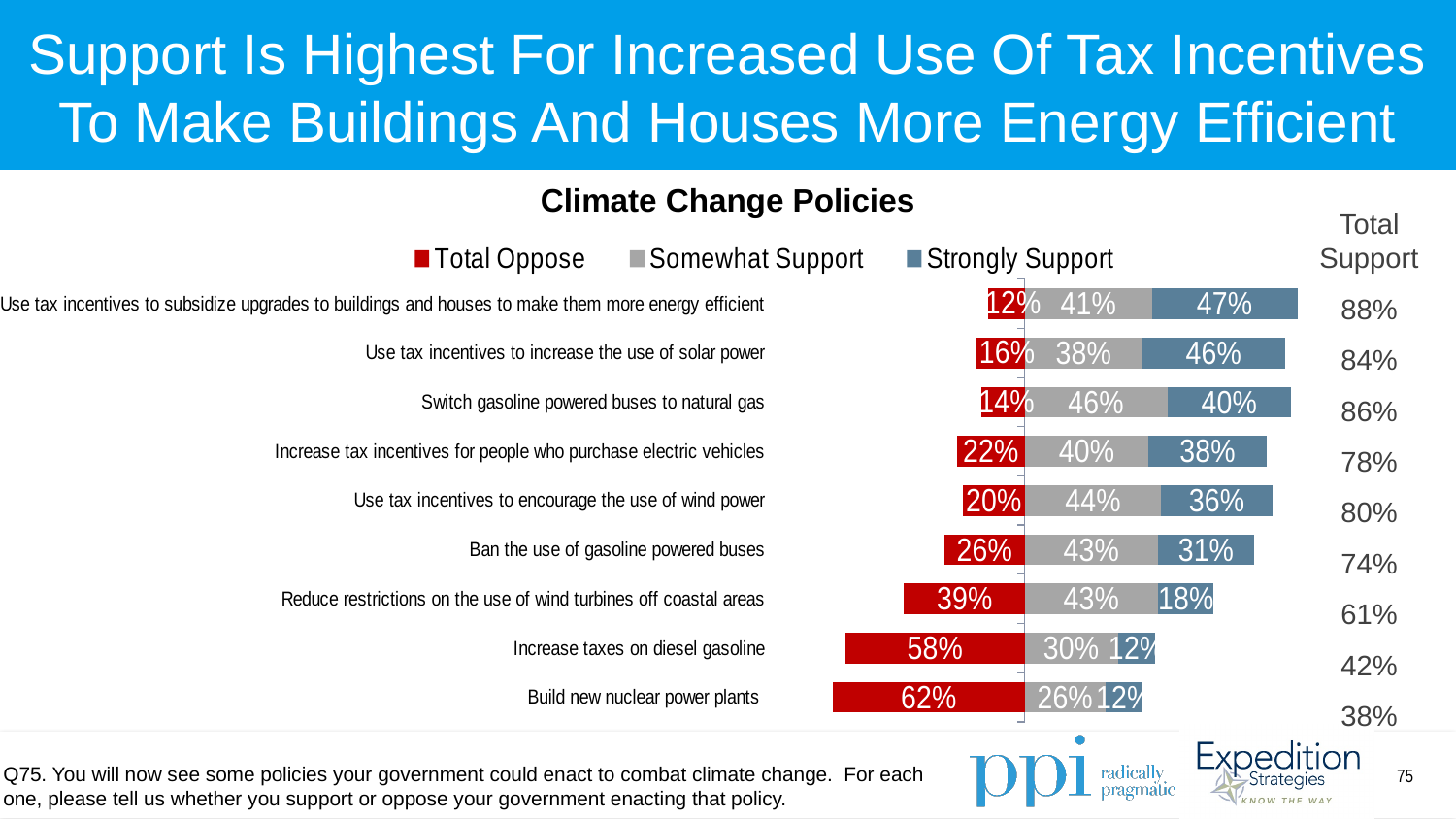

Support Is Highest For Increased Use Of Tax Incentives To Make Buildings And Houses More Energy Efficient
Climate Change Policies
Total Support
88%
84%
86%
78%
80%
74%
61%
42%
38%

### Chart

| Category | Total Oppose | Somewhat Support | Strongly Support |
|---|---|---|---|
| Use tax incentives to subsidize upgrades to buildings and houses to make them more energy efficient | -0.12 | 0.41 | 0.47 |
| Use tax incentives to increase the use of solar power | -0.16 | 0.38 | 0.46 |
| Switch gasoline powered buses to natural gas | -0.14 | 0.46 | 0.4 |
| Increase tax incentives for people who purchase electric vehicles | -0.22 | 0.4 | 0.38 |
| Use tax incentives to encourage the use of wind power | -0.2 | 0.44 | 0.36 |
| Ban the use of gasoline powered buses | -0.26 | 0.43 | 0.31 |
| Reduce restrictions on the use of wind turbines off coastal areas | -0.39 | 0.43 | 0.18 |
| Increase taxes on diesel gasoline | -0.58 | 0.3 | 0.12 |
| Build new nuclear power plants  | -0.62 | 0.26 | 0.12 |
Q75. You will now see some policies your government could enact to combat climate change.  For each one, please tell us whether you support or oppose your government enacting that policy.